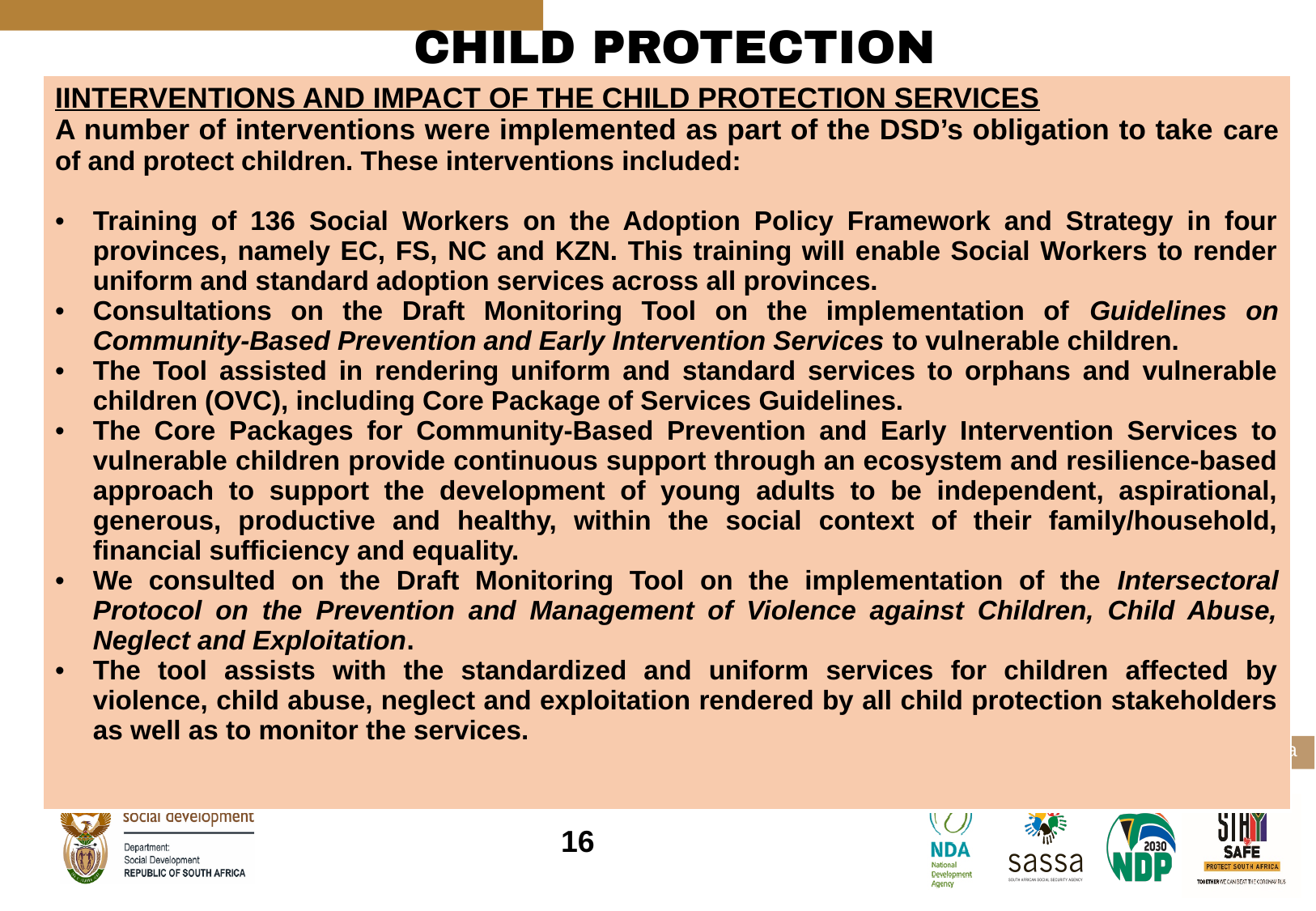

# CHILD PROTECTION
| IINTERVENTIONS AND IMPACT OF THE CHILD PROTECTION SERVICES A number of interventions were implemented as part of the DSD’s obligation to take care of and protect children. These interventions included: Training of 136 Social Workers on the Adoption Policy Framework and Strategy in four provinces, namely EC, FS, NC and KZN. This training will enable Social Workers to render uniform and standard adoption services across all provinces. Consultations on the Draft Monitoring Tool on the implementation of Guidelines on Community-Based Prevention and Early Intervention Services to vulnerable children. The Tool assisted in rendering uniform and standard services to orphans and vulnerable children (OVC), including Core Package of Services Guidelines. The Core Packages for Community-Based Prevention and Early Intervention Services to vulnerable children provide continuous support through an ecosystem and resilience-based approach to support the development of young adults to be independent, aspirational, generous, productive and healthy, within the social context of their family/household, financial sufficiency and equality. We consulted on the Draft Monitoring Tool on the implementation of the Intersectoral Protocol on the Prevention and Management of Violence against Children, Child Abuse, Neglect and Exploitation. The tool assists with the standardized and uniform services for children affected by violence, child abuse, neglect and exploitation rendered by all child protection stakeholders as well as to monitor the services. |
| --- |
16